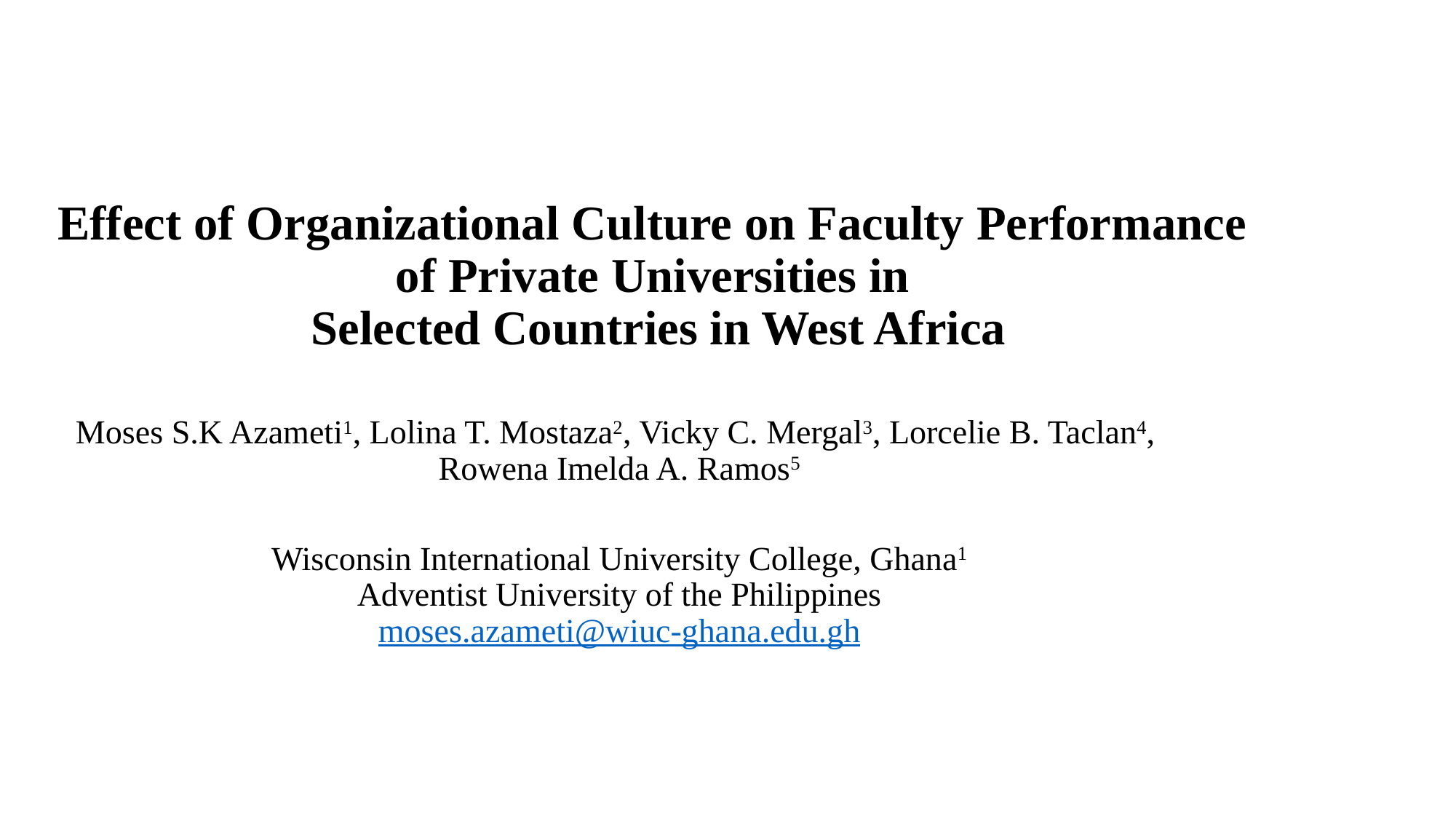

# Effect of Organizational Culture on Faculty Performance of Private Universities in  Selected Countries in West Africa
Moses S.K Azameti1, Lolina T. Mostaza2, Vicky C. Mergal3, Lorcelie B. Taclan4,
Rowena Imelda A. Ramos5

Wisconsin International University College, Ghana1
Adventist University of the Philippines
moses.azameti@wiuc-ghana.edu.gh